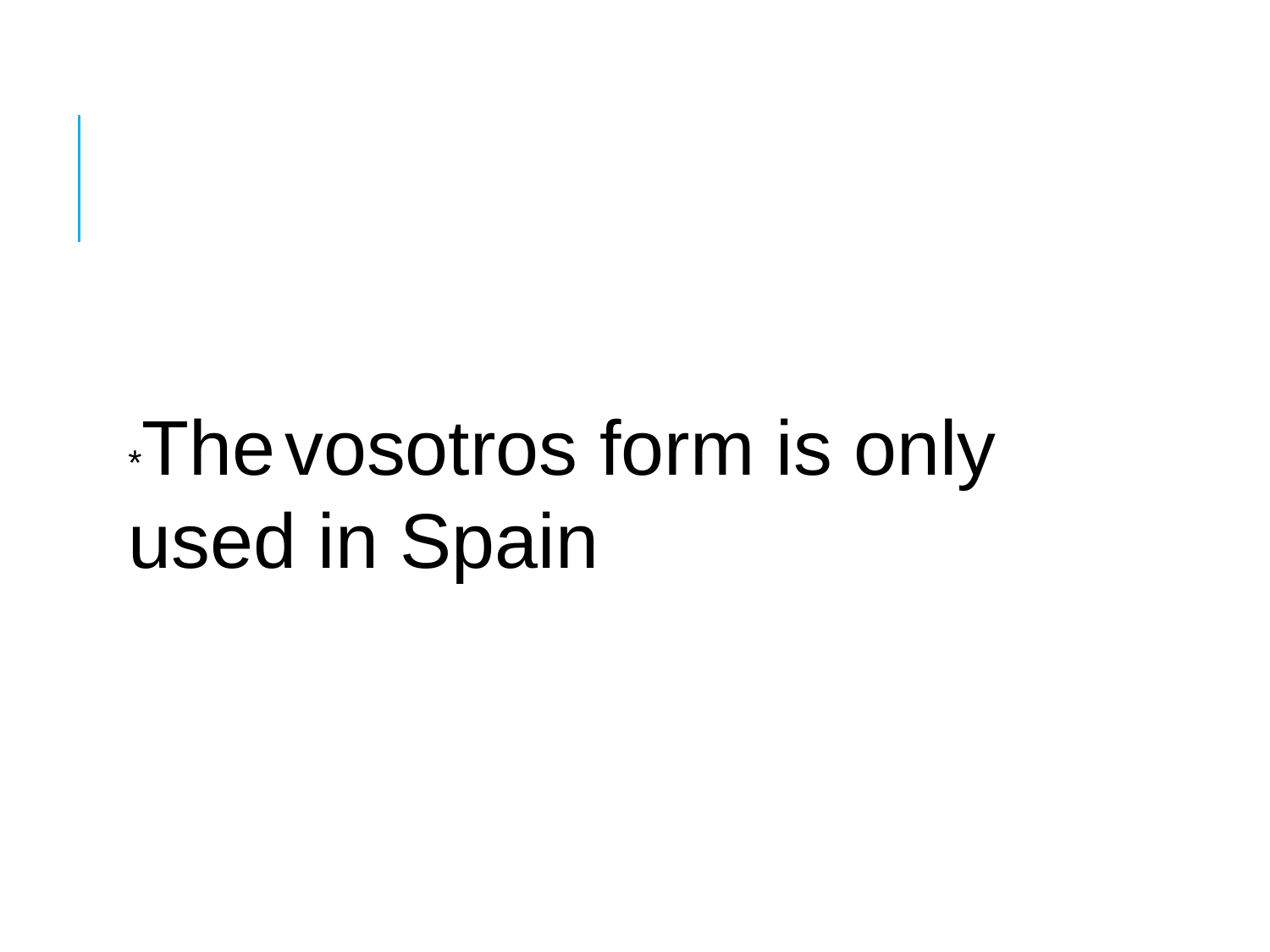

#

*The vosotros form is only
used in Spain